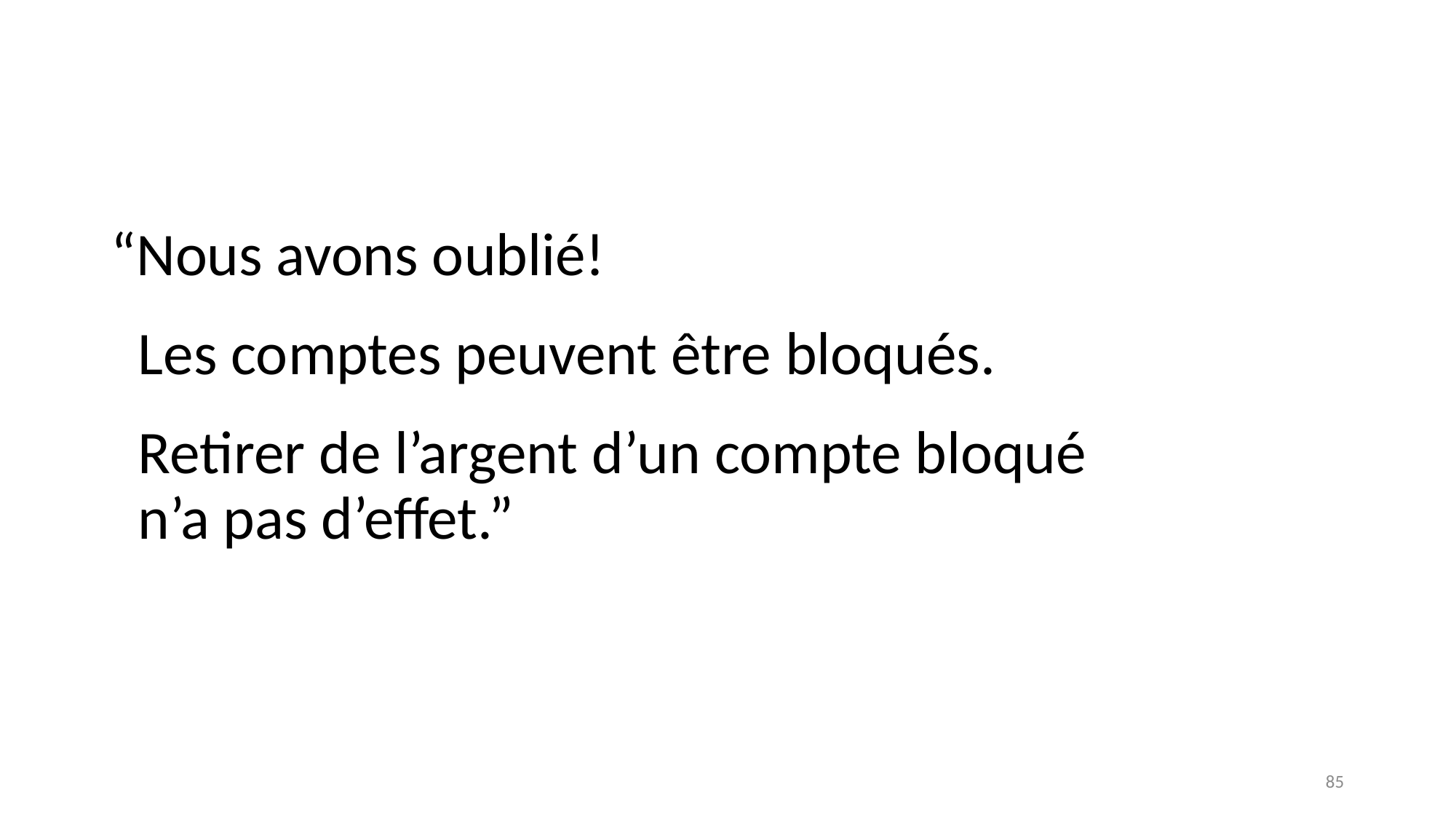

“Nous avons oublié!
  Les comptes peuvent être bloqués.
  Retirer de l’argent d’un compte bloqué
  n’a pas d’effet.”
85